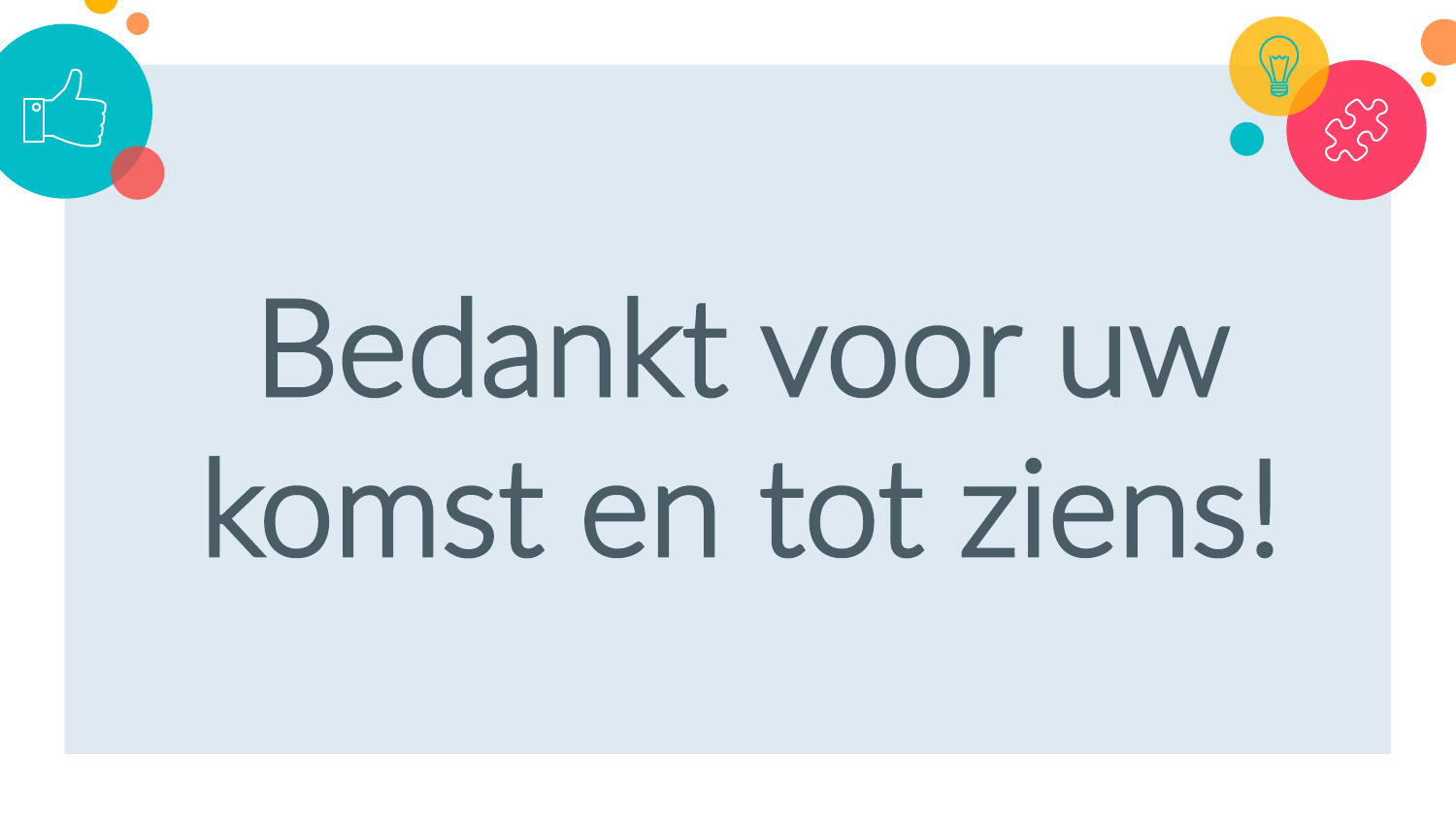

Bedankt voor uw komst en tot ziens!